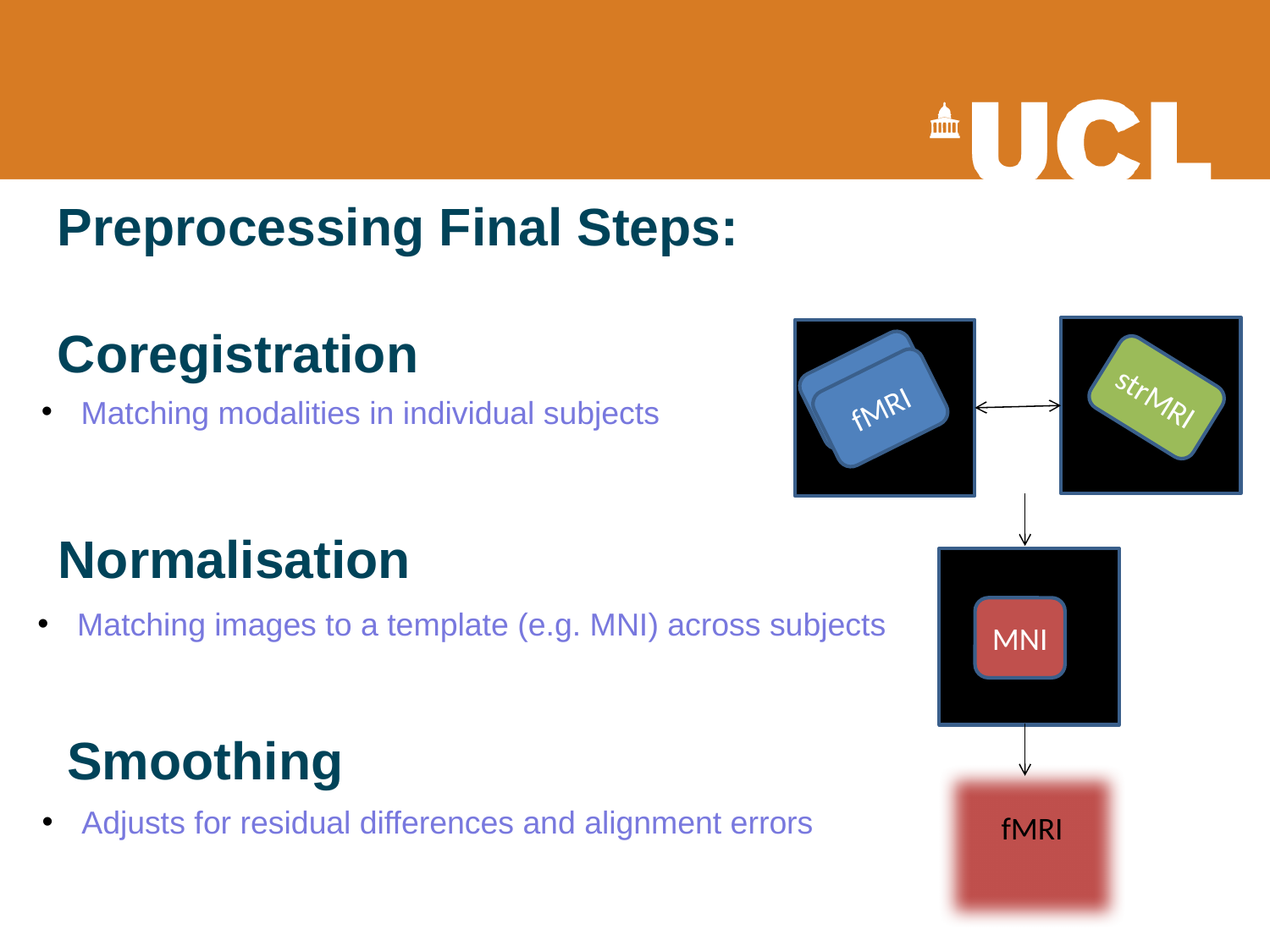

# Preprocessing Final Steps: Coregistration

fct
strMRI
fMRI
Matching modalities in individual subjects
Normalisation

Matching images to a template (e.g. MNI) across subjects
MNI
Smoothing

fMRI

Adjusts for residual differences and alignment errors